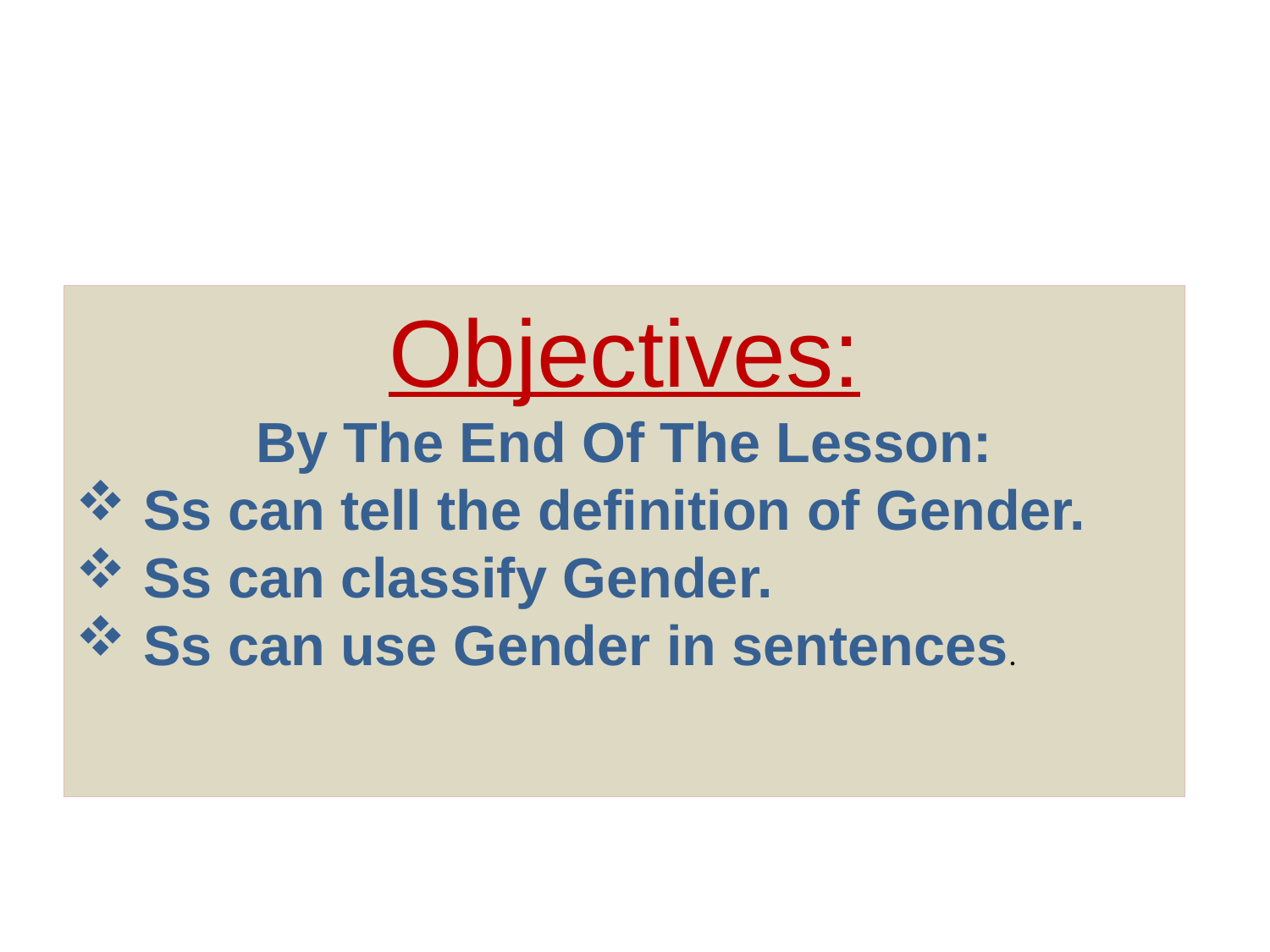

Objectives:
By The End Of The Lesson:
 Ss can tell the definition of Gender.
 Ss can classify Gender.
 Ss can use Gender in sentences.